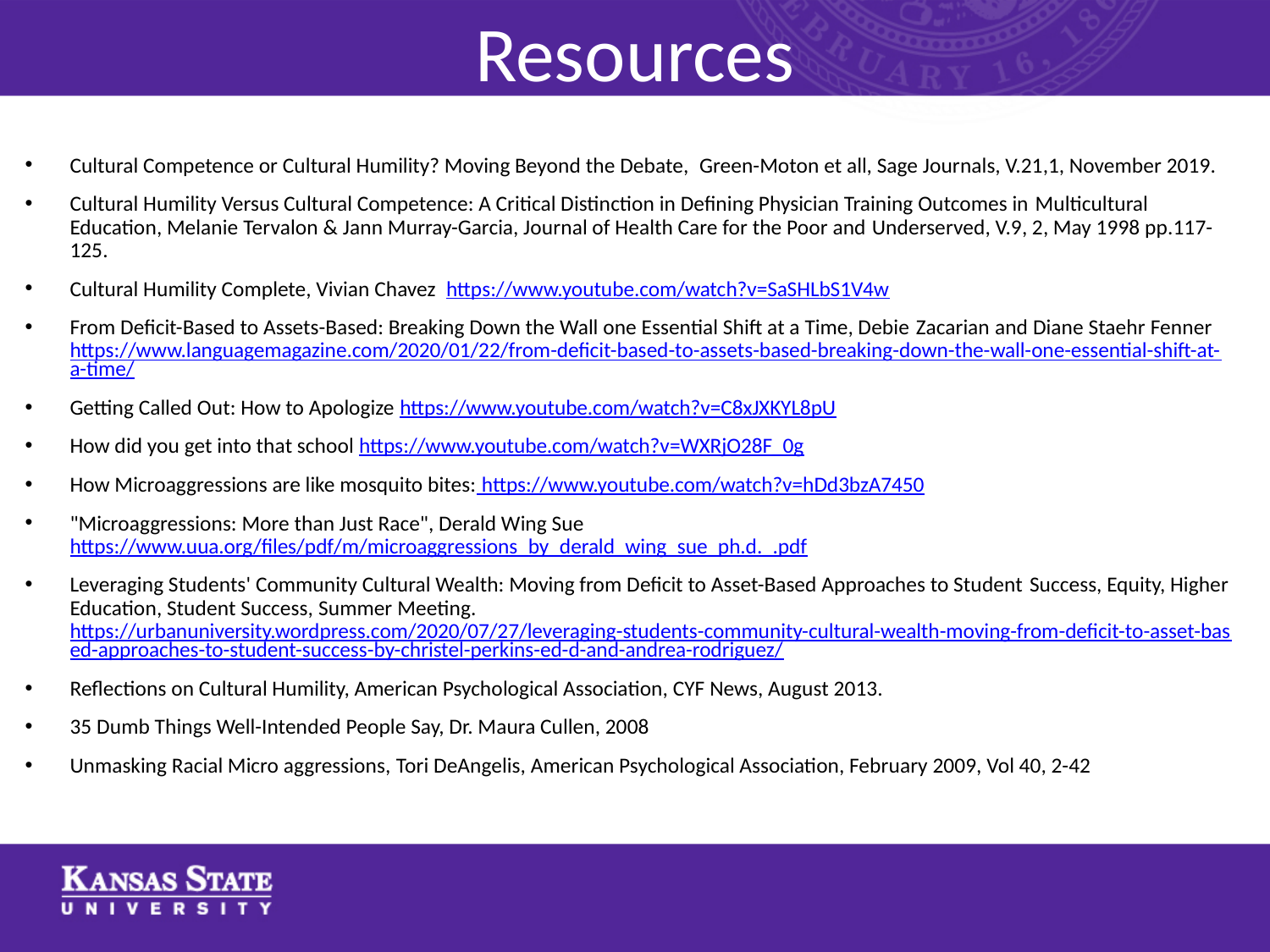

# Resources

Cultural Competence or Cultural Humility? Moving Beyond the Debate,  Green-Moton et all, Sage Journals, V.21,1, November 2019.
Cultural Humility Versus Cultural Competence: A Critical Distinction in Defining Physician Training Outcomes in Multicultural Education, Melanie Tervalon & Jann Murray-Garcia, Journal of Health Care for the Poor and Underserved, V.9, 2, May 1998 pp.117-125.
Cultural Humility Complete, Vivian Chavez  https://www.youtube.com/watch?v=SaSHLbS1V4w
From Deficit-Based to Assets-Based: Breaking Down the Wall one Essential Shift at a Time, Debie Zacarian and Diane Staehr Fenner  https://www.languagemagazine.com/2020/01/22/from-deficit-based-to-assets-based-breaking-down-the-wall-one-essential-shift-at-a-time/
Getting Called Out: How to Apologize https://www.youtube.com/watch?v=C8xJXKYL8pU
How did you get into that school https://www.youtube.com/watch?v=WXRjO28F_0g
How Microaggressions are like mosquito bites: https://www.youtube.com/watch?v=hDd3bzA7450
"Microaggressions: More than Just Race", Derald Wing Sue   https://www.uua.org/files/pdf/m/microaggressions_by_derald_wing_sue_ph.d._.pdf
Leveraging Students' Community Cultural Wealth: Moving from Deficit to Asset-Based Approaches to Student Success, Equity, Higher Education, Student Success, Summer Meeting.   https://urbanuniversity.wordpress.com/2020/07/27/leveraging-students-community-cultural-wealth-moving-from-deficit-to-asset-based-approaches-to-student-success-by-christel-perkins-ed-d-and-andrea-rodriguez/
Reflections on Cultural Humility, American Psychological Association, CYF News, August 2013.
35 Dumb Things Well-Intended People Say, Dr. Maura Cullen, 2008
Unmasking Racial Micro aggressions, Tori DeAngelis, American Psychological Association, February 2009, Vol 40, 2-42